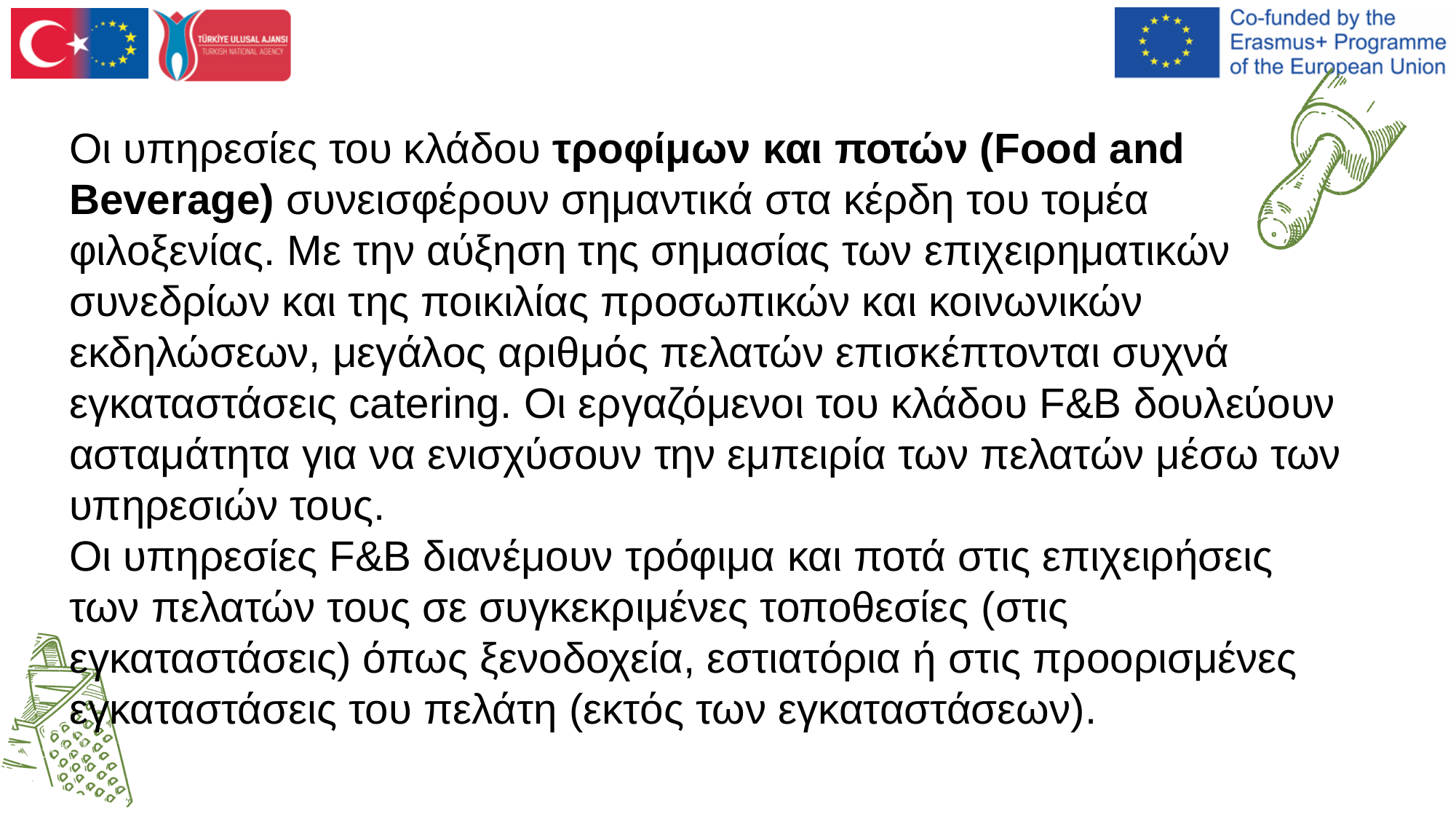

Οι υπηρεσίες του κλάδου τροφίμων και ποτών (Food and Βeverage) συνεισφέρουν σημαντικά στα κέρδη του τομέα φιλοξενίας. Με την αύξηση της σημασίας των επιχειρηματικών συνεδρίων και της ποικιλίας προσωπικών και κοινωνικών εκδηλώσεων, μεγάλος αριθμός πελατών επισκέπτονται συχνά εγκαταστάσεις catering. Οι εργαζόμενοι του κλάδου F&B δουλεύουν ασταμάτητα για να ενισχύσουν την εμπειρία των πελατών μέσω των υπηρεσιών τους.
Οι υπηρεσίες F&B διανέμουν τρόφιμα και ποτά στις επιχειρήσεις των πελατών τους σε συγκεκριμένες τοποθεσίες (στις εγκαταστάσεις) όπως ξενοδοχεία, εστιατόρια ή στις προορισμένες εγκαταστάσεις του πελάτη (εκτός των εγκαταστάσεων).